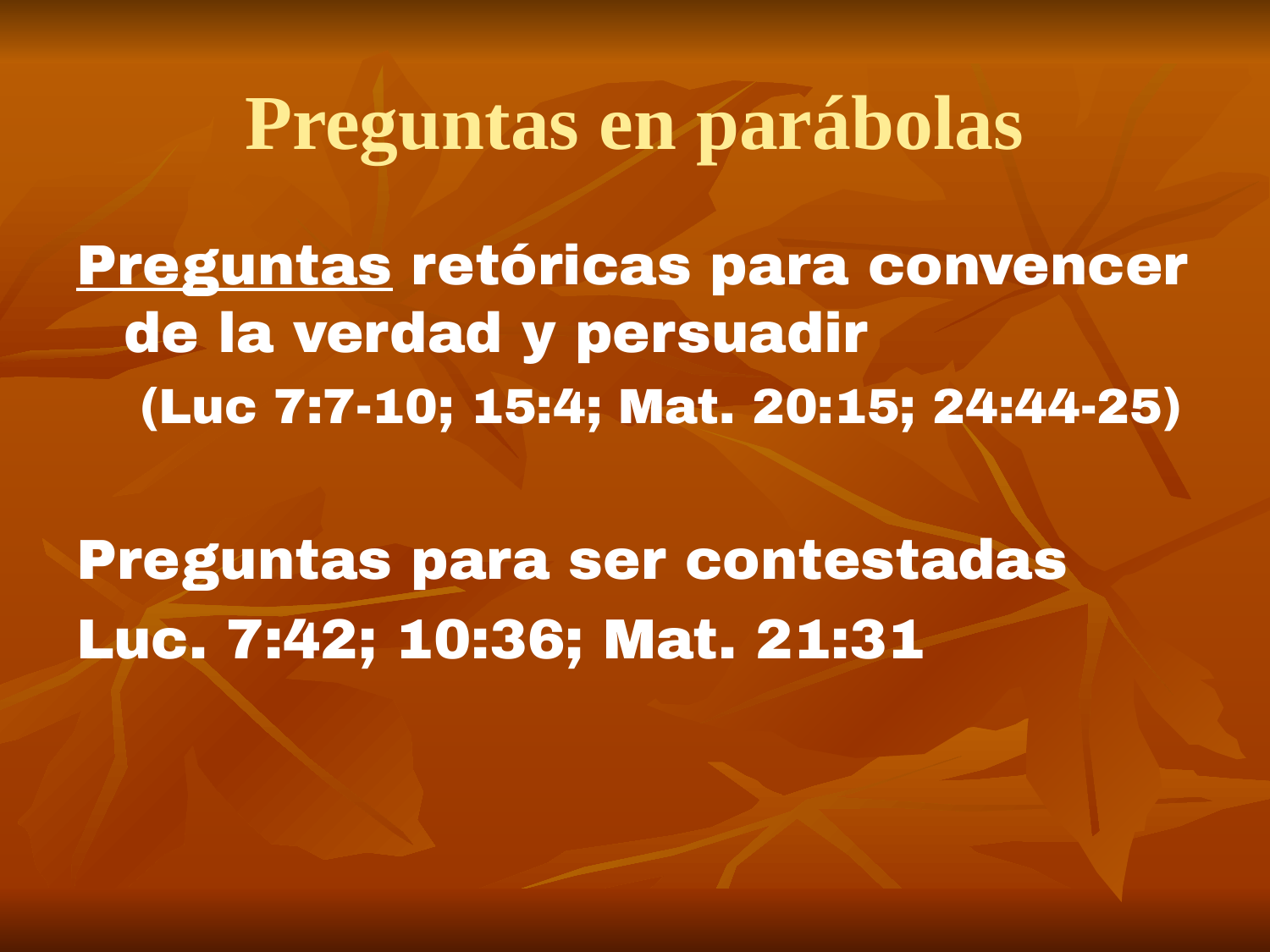

# Preguntas en parábolas
Preguntas retóricas para convencer de la verdad y persuadir
(Luc 7:7-10; 15:4; Mat. 20:15; 24:44-25)

Preguntas para ser contestadas
Luc. 7:42; 10:36; Mat. 21:31